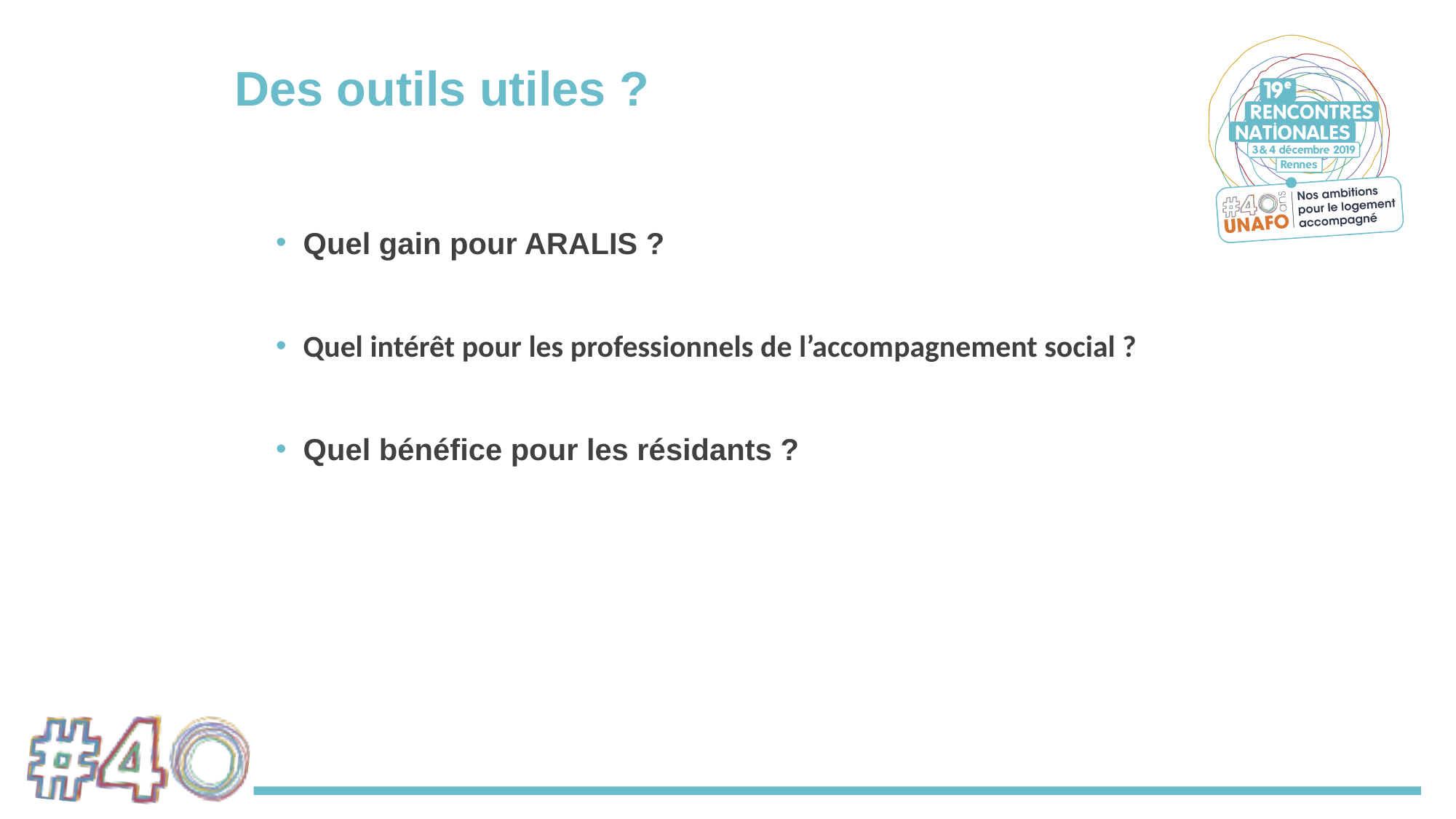

Des outils utiles ?
Quel gain pour ARALIS ?

Quel intérêt pour les professionnels de l’accompagnement social ?

Quel bénéfice pour les résidants ?